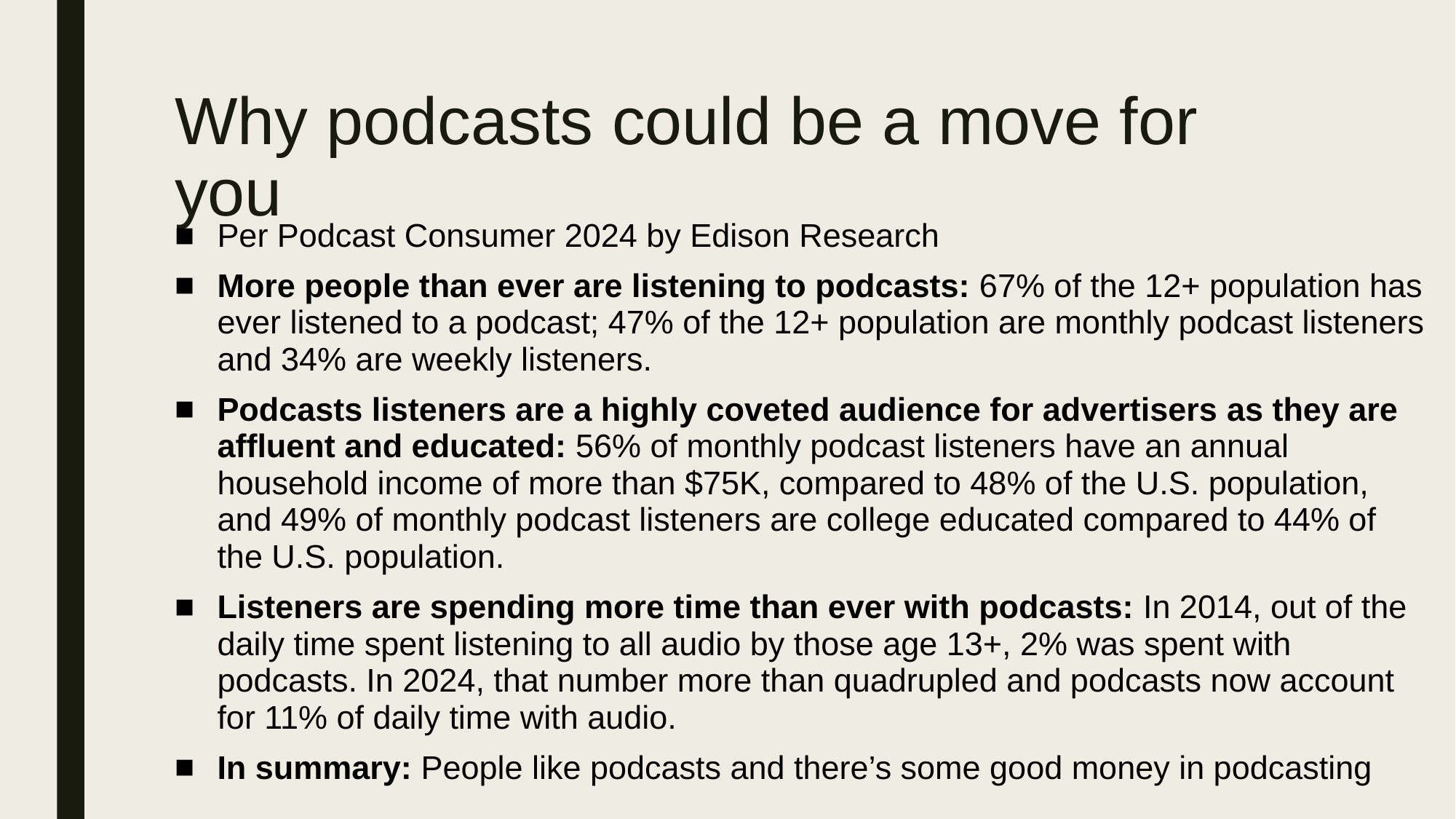

# Why podcasts could be a move for you
Per Podcast Consumer 2024 by Edison Research
More people than ever are listening to podcasts: 67% of the 12+ population has ever listened to a podcast; 47% of the 12+ population are monthly podcast listeners and 34% are weekly listeners.
Podcasts listeners are a highly coveted audience for advertisers as they are affluent and educated: 56% of monthly podcast listeners have an annual household income of more than $75K, compared to 48% of the U.S. population, and 49% of monthly podcast listeners are college educated compared to 44% of the U.S. population.
Listeners are spending more time than ever with podcasts: In 2014, out of the daily time spent listening to all audio by those age 13+, 2% was spent with podcasts. In 2024, that number more than quadrupled and podcasts now account for 11% of daily time with audio.
In summary: People like podcasts and there’s some good money in podcasting